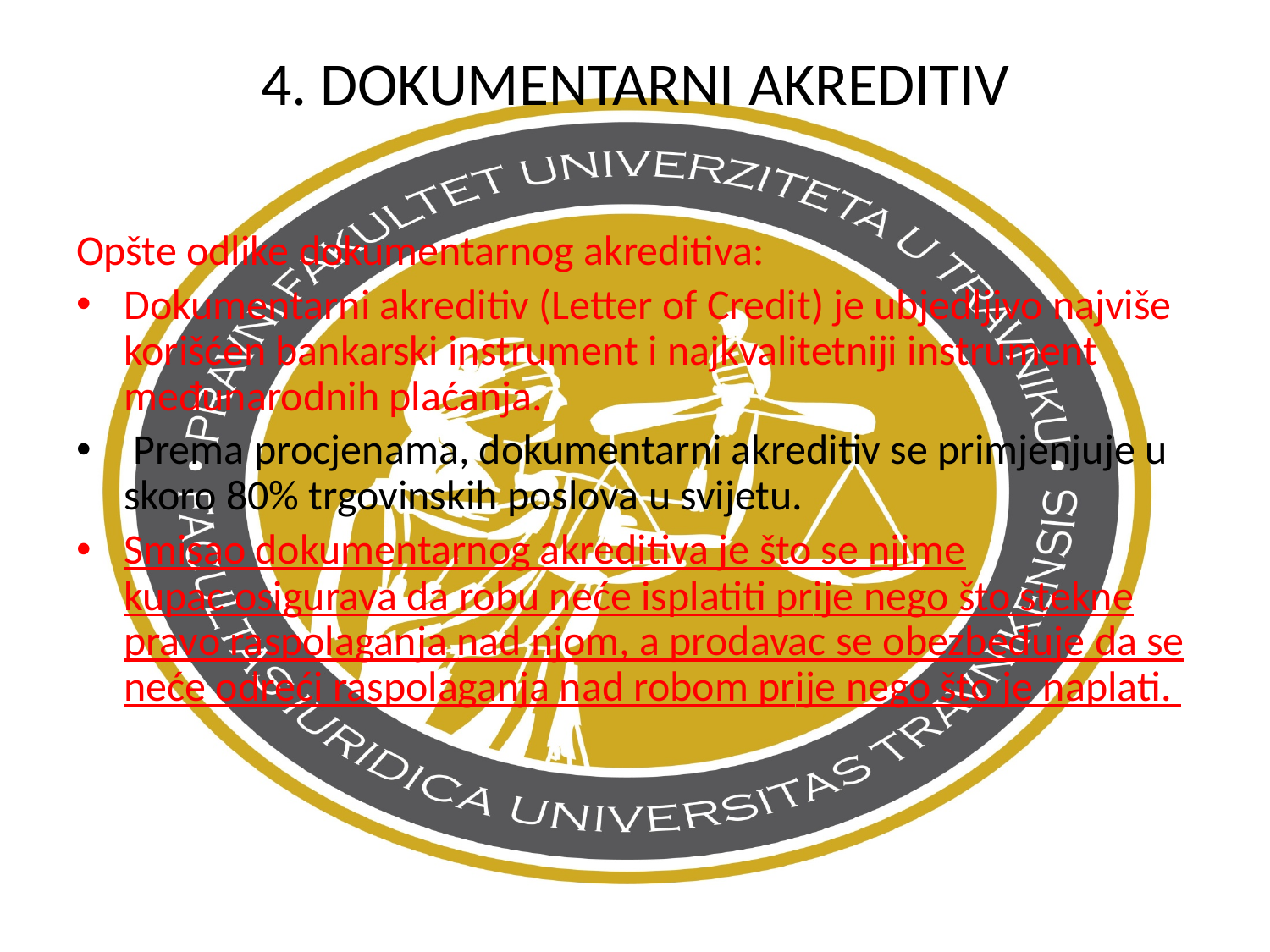

# 4. DOKUMENTARNI AKREDITIV
Opšte odlike dokumentarnog akreditiva:
Dokumentarni akreditiv (Letter of Credit) je ubjedljivo najviše korišćen bankarski instrument i najkvalitetniji instrument međunarodnih plaćanja.
 Prema procjenama, dokumentarni akreditiv se primjenjuje u skoro 80% trgovinskih poslova u svijetu.
Smisao dokumentarnog akreditiva je što se njime
kupac osigurava da robu neće isplatiti prije nego što stekne pravo raspolaganja nad njom, a prodavac se obezbeđuje da se neće odreći raspolaganja nad robom prije nego što je naplati.